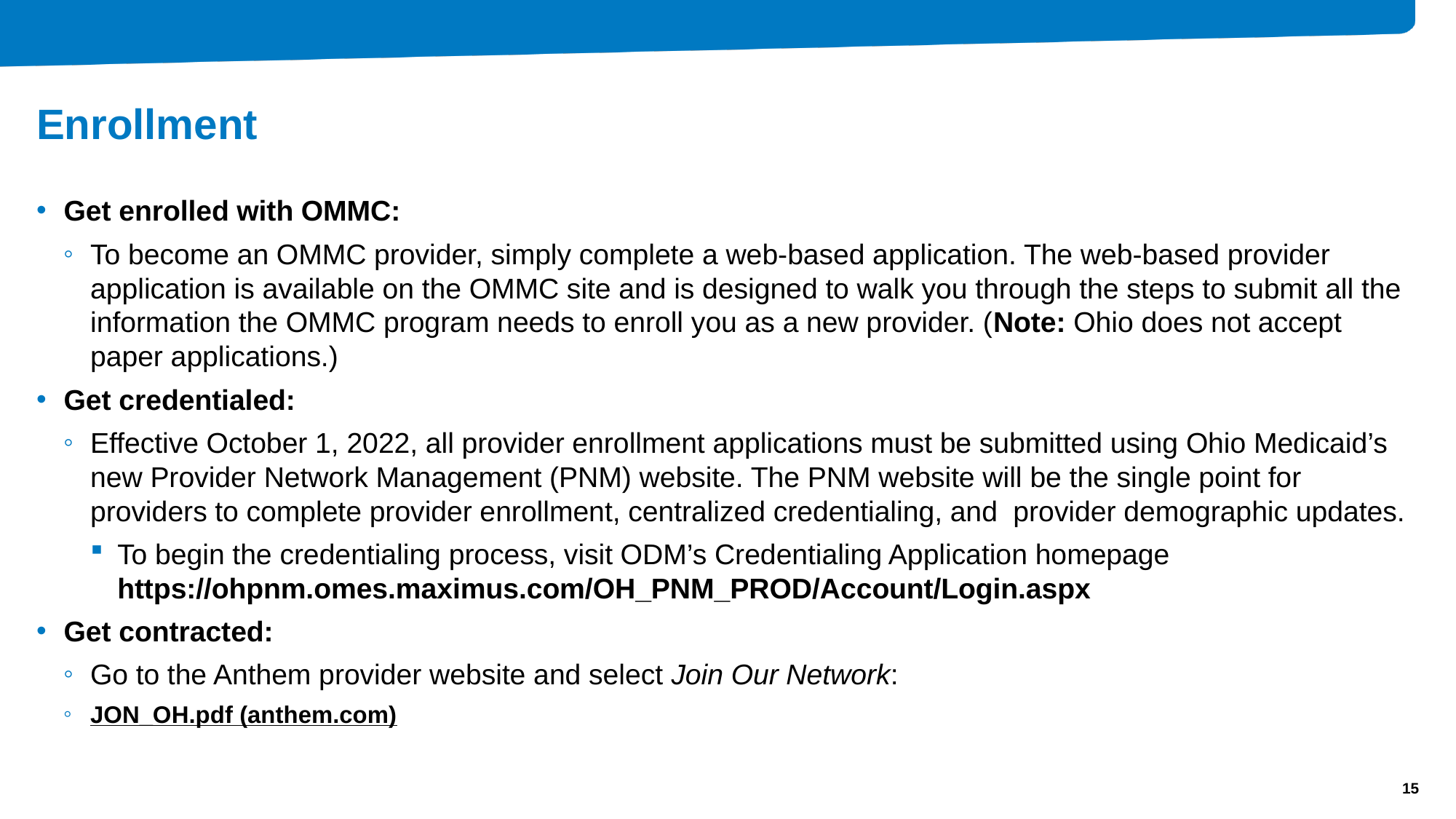

# Enrollment
Get enrolled with OMMC:
To become an OMMC provider, simply complete a web-based application. The web-based provider application is available on the OMMC site and is designed to walk you through the steps to submit all the information the OMMC program needs to enroll you as a new provider. (Note: Ohio does not accept paper applications.)
Get credentialed:
Effective October 1, 2022, all provider enrollment applications must be submitted using Ohio Medicaid’s new Provider Network Management (PNM) website. The PNM website will be the single point for providers to complete provider enrollment, centralized credentialing, and  provider demographic updates.
To begin the credentialing process, visit ODM’s Credentialing Application homepage https://ohpnm.omes.maximus.com/OH_PNM_PROD/Account/Login.aspx
Get contracted:
Go to the Anthem provider website and select Join Our Network:
JON_OH.pdf (anthem.com)

15